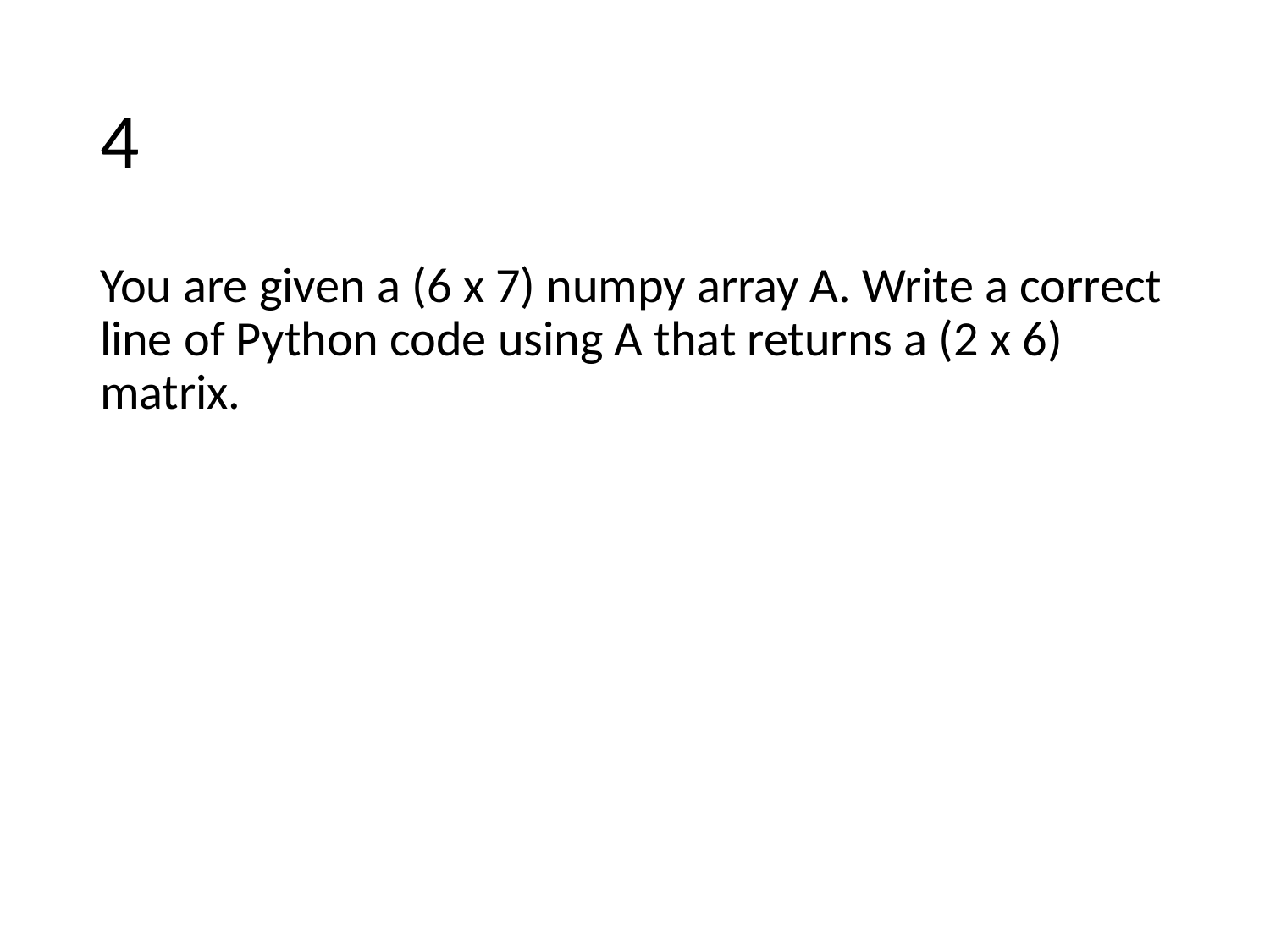

# 4
You are given a (6 x 7) numpy array A. Write a correct line of Python code using A that returns a (2 x 6) matrix.